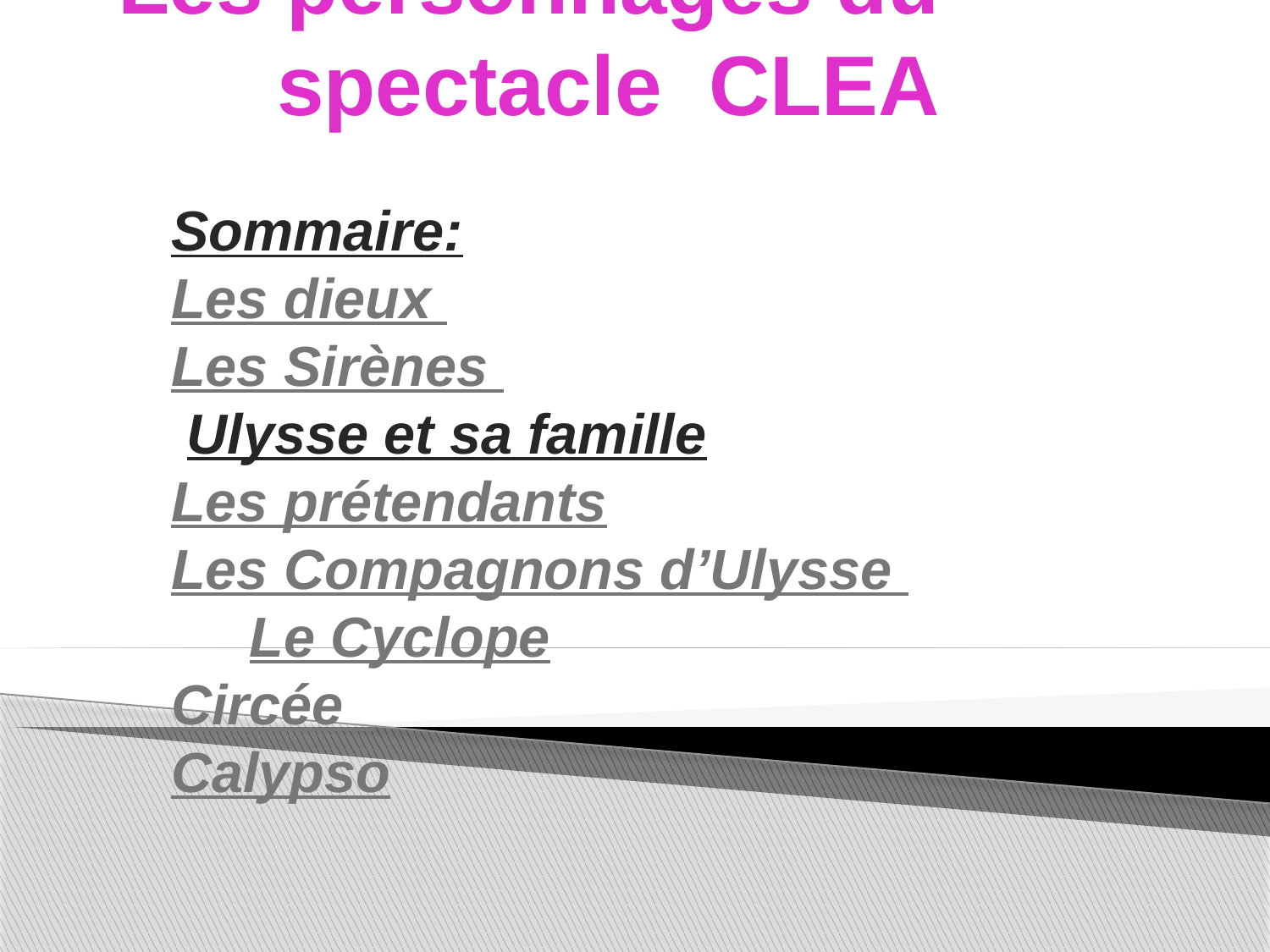

# Les personnages du spectacle  CLEA
Sommaire:
Les dieux                         Les Sirènes
 Ulysse et sa famille           Les prétendants
Les Compagnons d’Ulysse         Le Cyclope
Circée                               Calypso